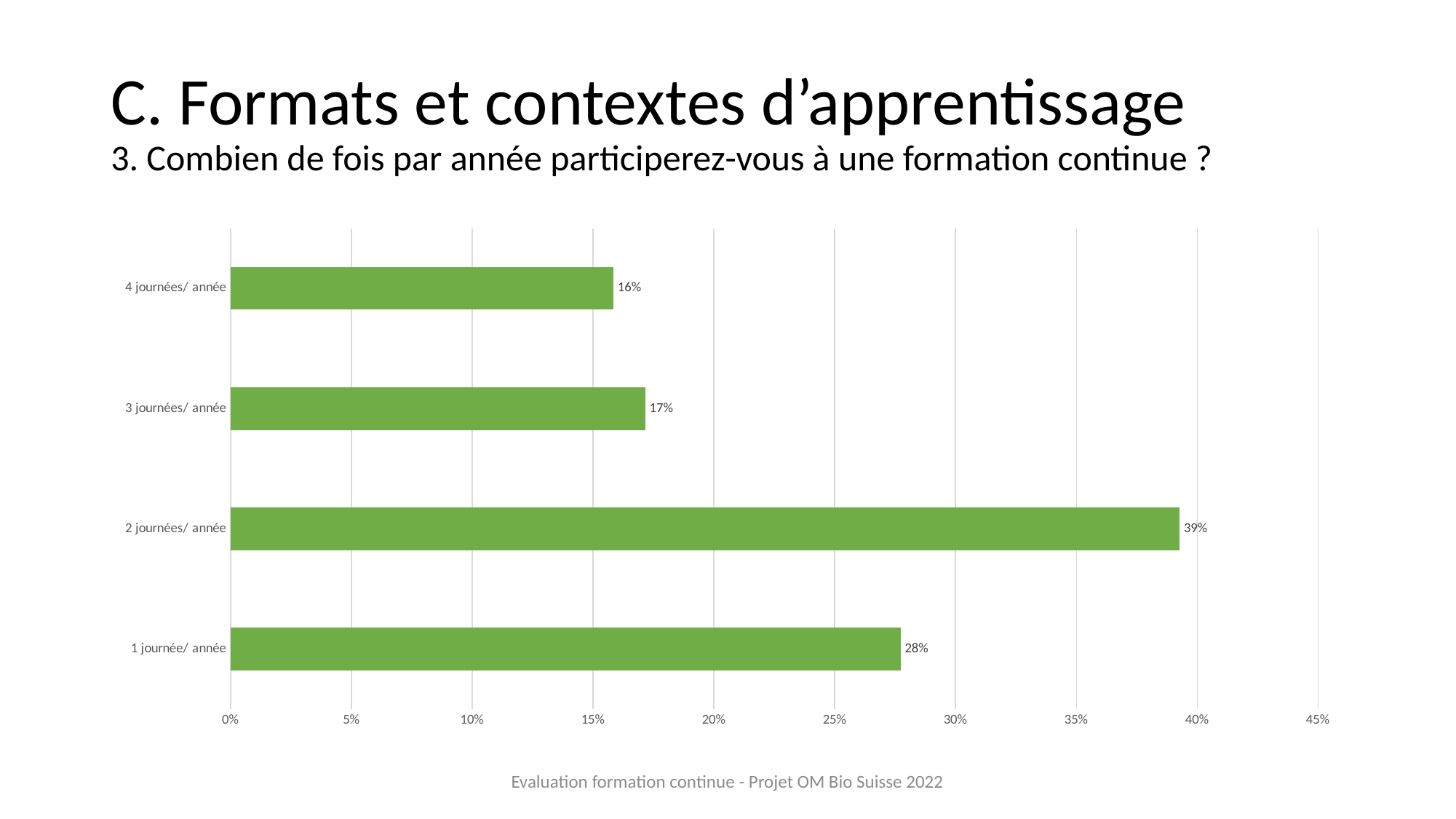

# C. Formats et contextes d’apprentissage 3. Combien de fois par année participerez-vous à une formation continue ?

### Chart

| Category |  |
|---|---|
| 1 journée/ année | 0.27722772277227725 |
| 2 journées/ année | 0.3927392739273927 |
| 3 journées/ année | 0.1716171617161716 |
| 4 journées/ année | 0.15841584158415842 |
Evaluation formation continue - Projet OM Bio Suisse 2022